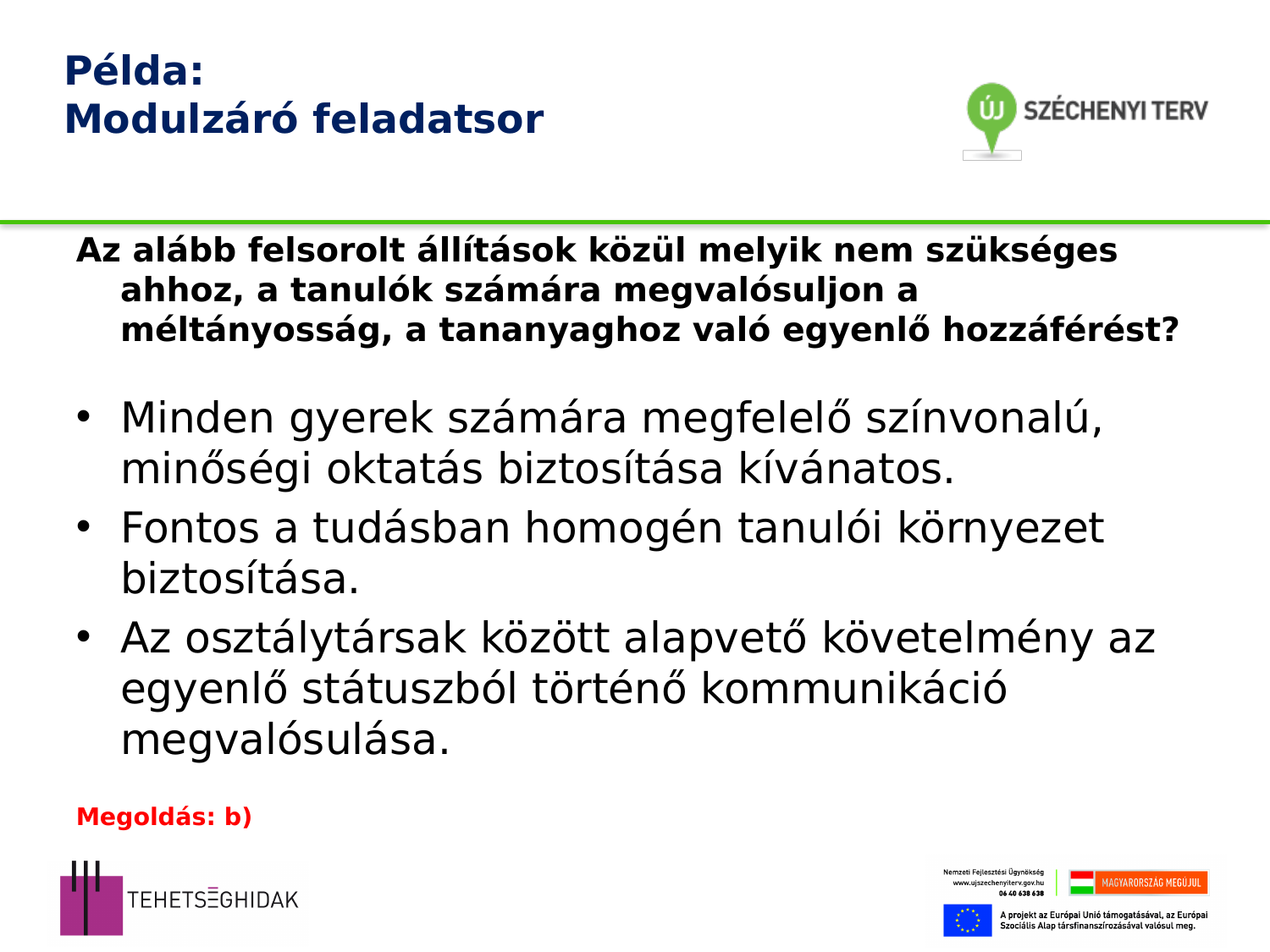

# Példa: Modulzáró feladatsor
Az alább felsorolt állítások közül melyik nem szükséges ahhoz, a tanulók számára megvalósuljon a méltányosság, a tananyaghoz való egyenlő hozzáférést?

Minden gyerek számára megfelelő színvonalú, minőségi oktatás biztosítása kívánatos.
Fontos a tudásban homogén tanulói környezet biztosítása.
Az osztálytársak között alapvető követelmény az egyenlő státuszból történő kommunikáció megvalósulása.

Megoldás: b)